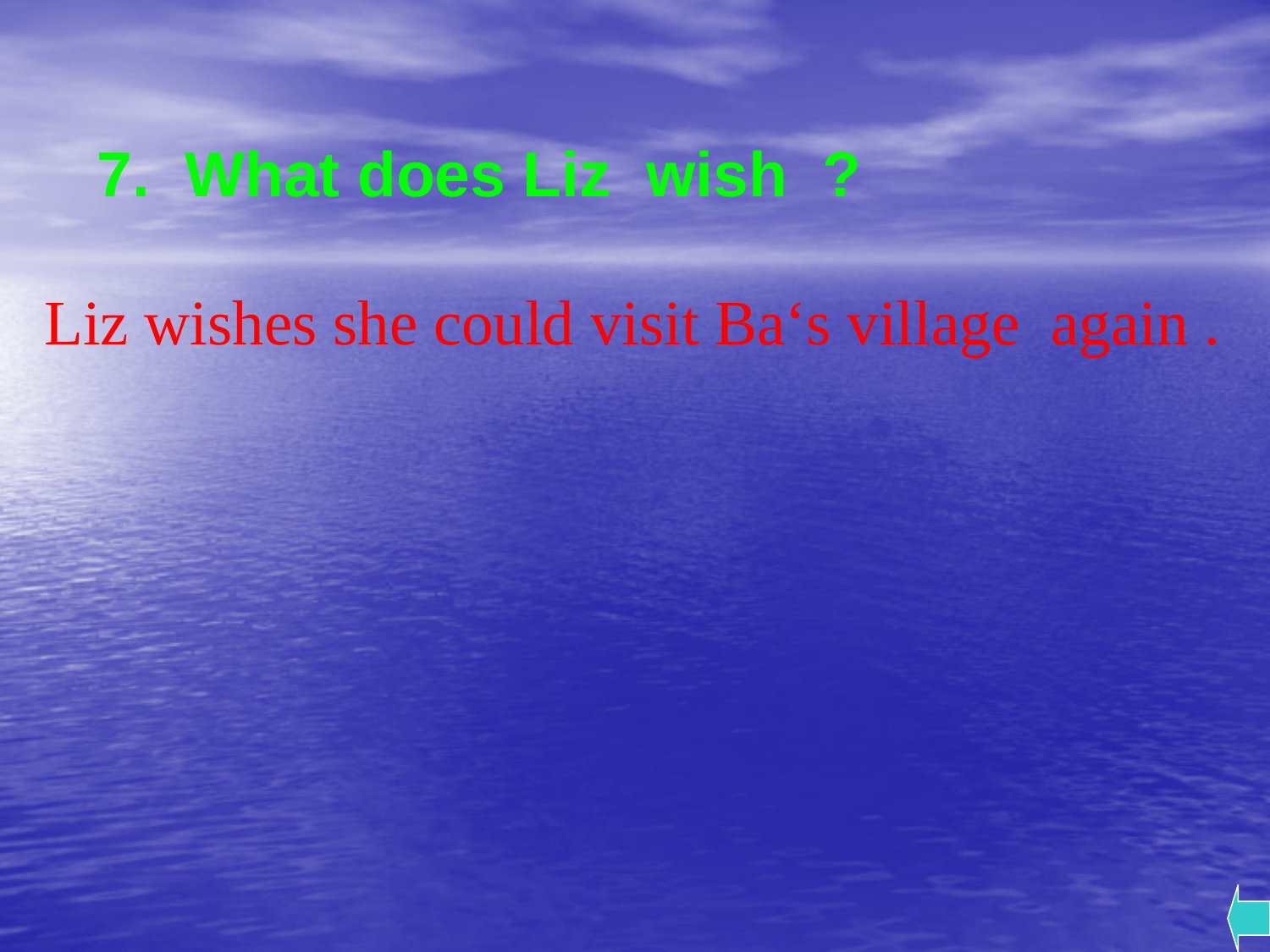

7.  What does Liz  wish  ?
  Liz wishes she could visit Ba‘s village  again .